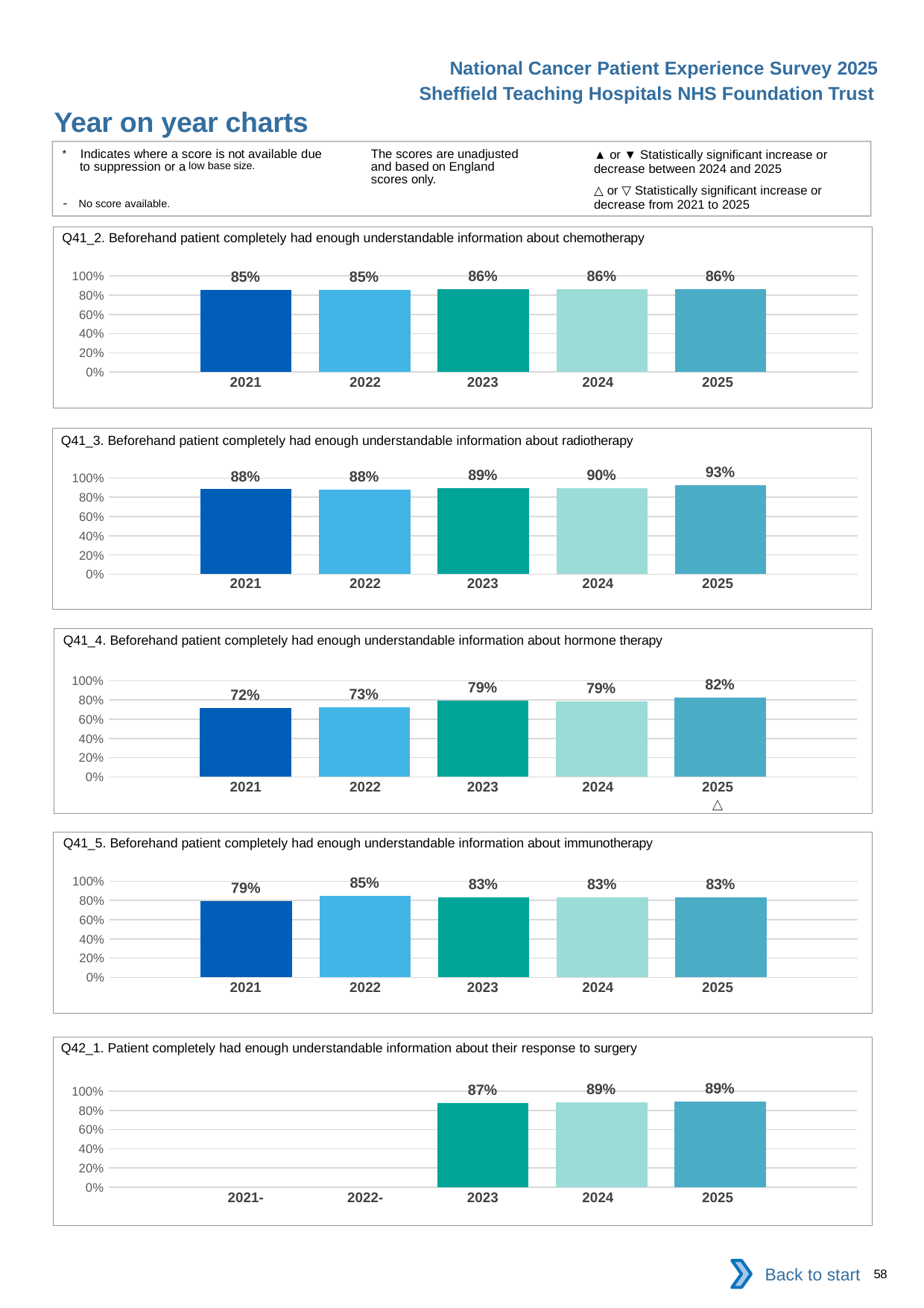

National Cancer Patient Experience Survey 2025
Sheffield Teaching Hospitals NHS Foundation Trust
Year on year charts (8)

The scores are unadjusted and based on England scores only.
*  Indicates where a score is not available due to suppression or a low base size.
- No score available.
▲ or ▼ Statistically significant increase or decrease between 2024 and 2025
△ or ▽ Statistically significant increase or decrease from 2021 to 2025
Q41_2. Beforehand patient completely had enough understandable information about chemotherapy

### Chart

| Category | 2021 | 2022 | 2023 | 2024 | 2025 |
|---|---|---|---|---|---|
| Category 1 | 0.8537415 | 0.8533917 | 0.8621212 | 0.861244 | 0.8646209 |
| 2021 | 2022 | 2023 | 2024 | 2025 |
| --- | --- | --- | --- | --- |
|  |  |  |  |  |
Q41_3. Beforehand patient completely had enough understandable information about radiotherapy

### Chart

| Category | 2021 | 2022 | 2023 | 2024 | 2025 |
|---|---|---|---|---|---|
| Category 1 | 0.8837209 | 0.8786765 | 0.892638 | 0.897351 | 0.9266409 |
| 2021 | 2022 | 2023 | 2024 | 2025 |
| --- | --- | --- | --- | --- |
|  |  |  |  |  |
Q41_4. Beforehand patient completely had enough understandable information about hormone therapy

### Chart

| Category | 2021 | 2022 | 2023 | 2024 | 2025 |
|---|---|---|---|---|---|
| Category 1 | 0.7191011 | 0.7272727 | 0.7920792 | 0.7872341 | 0.8222222 |
| 2021 | 2022 | 2023 | 2024 | 2025 |
| --- | --- | --- | --- | --- |
|  |  |  |  | △ |
Q41_5. Beforehand patient completely had enough understandable information about immunotherapy

### Chart

| Category | 2021 | 2022 | 2023 | 2024 | 2025 |
|---|---|---|---|---|---|
| Category 1 | 0.7908163 | 0.8466257 | 0.8333333 | 0.8327759 | 0.8309352 |
| 2021 | 2022 | 2023 | 2024 | 2025 |
| --- | --- | --- | --- | --- |
|  |  |  |  |  |
Q42_1. Patient completely had enough understandable information about their response to surgery

### Chart

| Category | 2021 | 2022 | 2023 | 2024 | 2025 |
|---|---|---|---|---|---|
| Category 1 | None | None | 0.8733205 | 0.8851485 | 0.8878049 |
| 2021- | 2022- | 2023 | 2024 | 2025 |
| --- | --- | --- | --- | --- |
|  |  |  |  |  |
Back to start

58